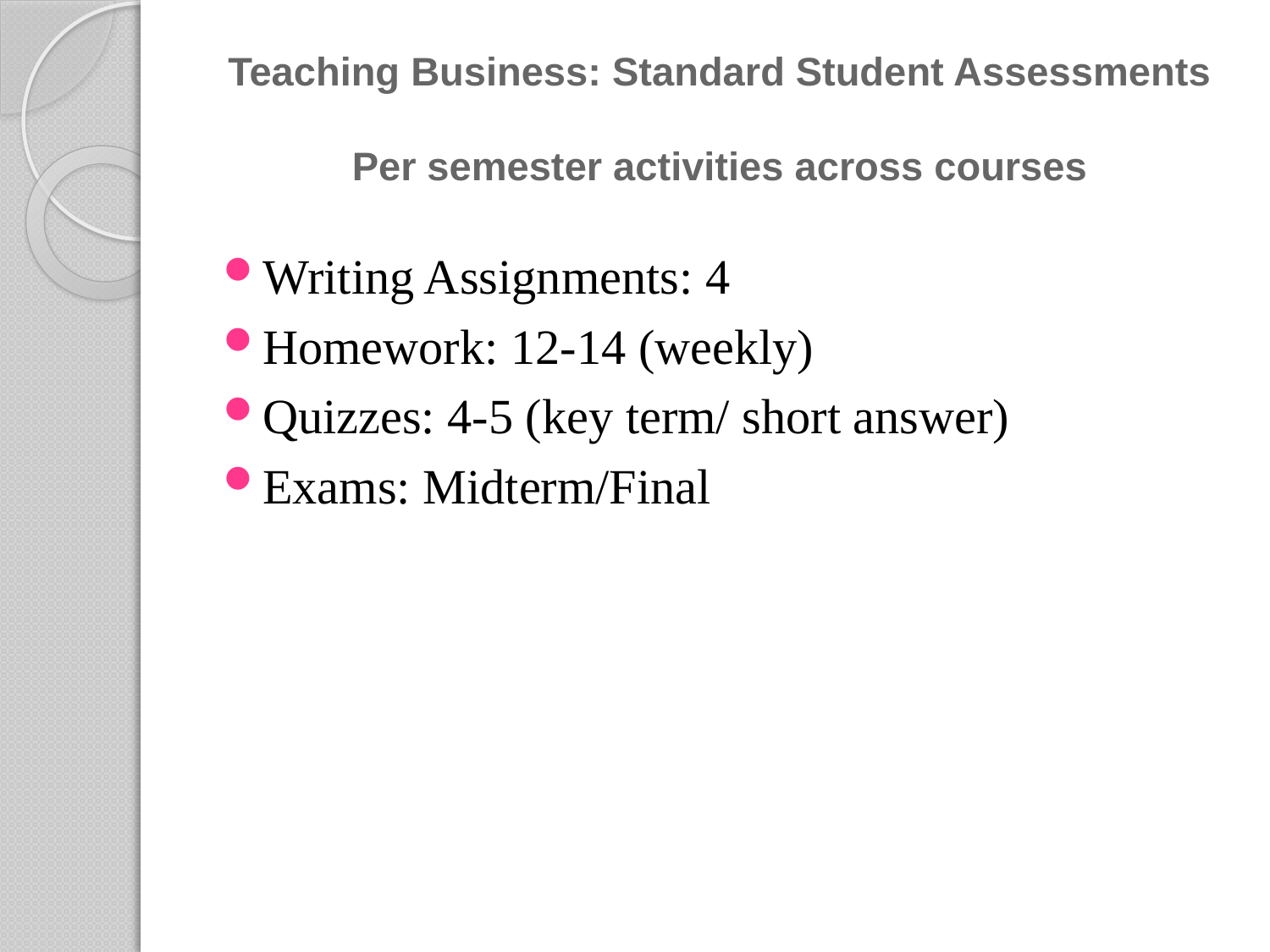

# Teaching Business: Standard Student Assessments Per semester activities across courses

Writing Assignments: 4
Homework: 12-14 (weekly)
Quizzes: 4-5 (key term/ short answer)
Exams: Midterm/Final